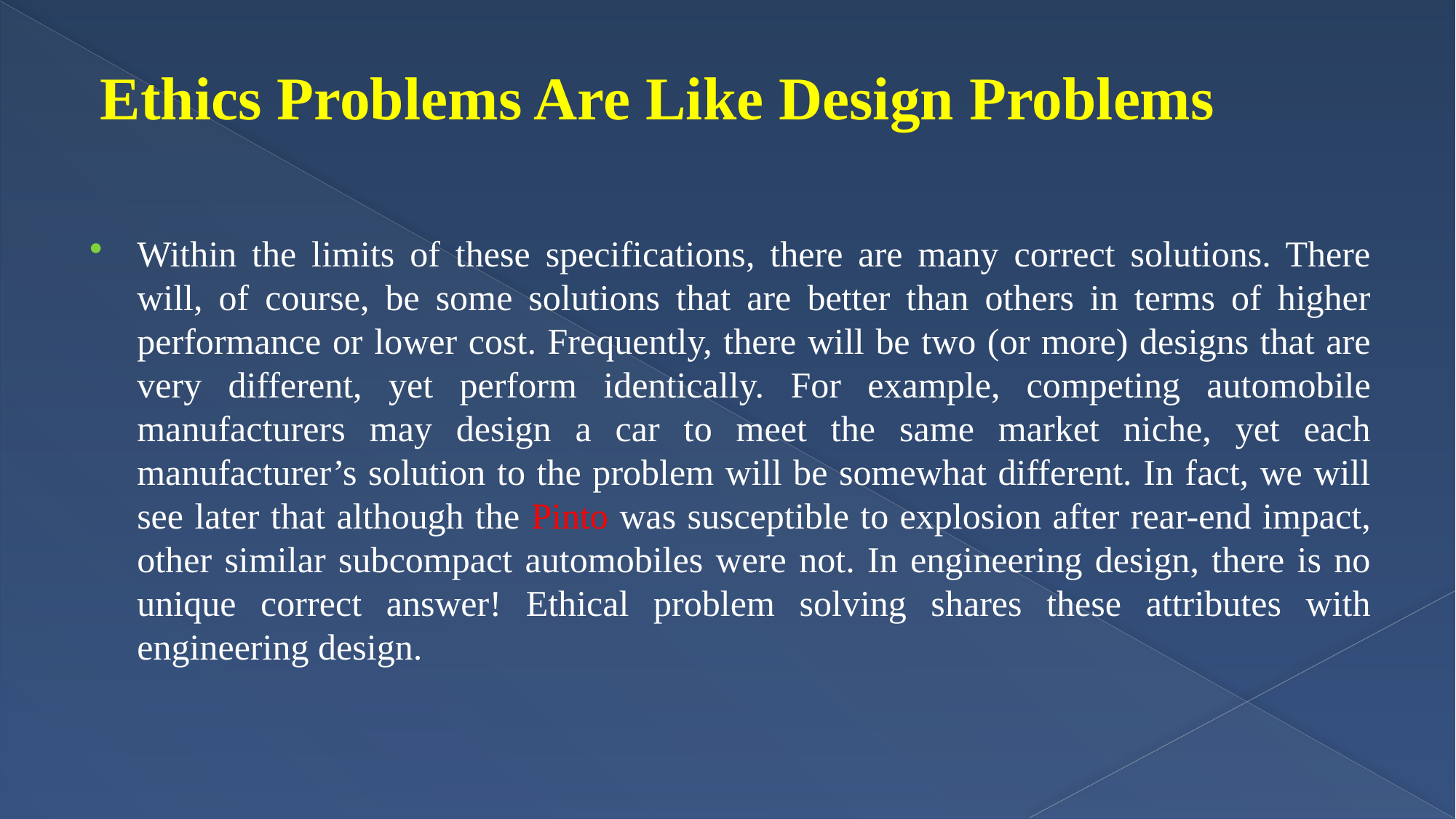

# Ethics Problems Are Like Design Problems
Within the limits of these specifications, there are many correct solutions. There will, of course, be some solutions that are better than others in terms of higher performance or lower cost. Frequently, there will be two (or more) designs that are very different, yet perform identically. For example, competing automobile manufacturers may design a car to meet the same market niche, yet each manufacturer’s solution to the problem will be somewhat different. In fact, we will see later that although the Pinto was susceptible to explosion after rear-end impact, other similar subcompact automobiles were not. In engineering design, there is no unique correct answer! Ethical problem solving shares these attributes with engineering design.